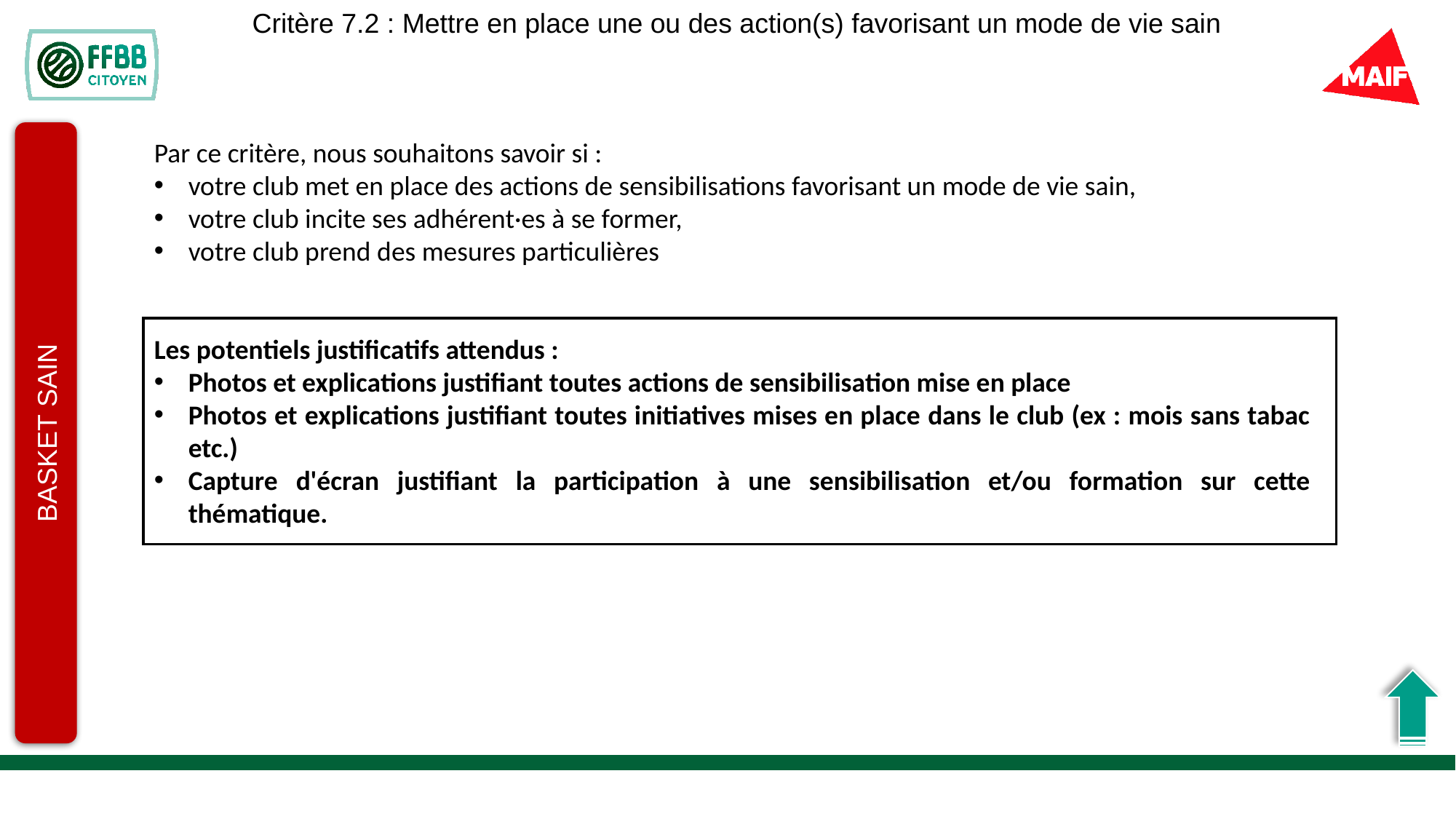

Critère 7.2 : Mettre en place une ou des action(s) favorisant un mode de vie sain

Par ce critère, nous souhaitons savoir si :
votre club met en place des actions de sensibilisations favorisant un mode de vie sain,
votre club incite ses adhérent·es à se former,
votre club prend des mesures particulières

Les potentiels justificatifs attendus :
Photos et explications justifiant toutes actions de sensibilisation mise en place
Photos et explications justifiant toutes initiatives mises en place dans le club (ex : mois sans tabac etc.)
Capture d'écran justifiant la participation à une sensibilisation et/ou formation sur cette thématique.

BASKET SAIN